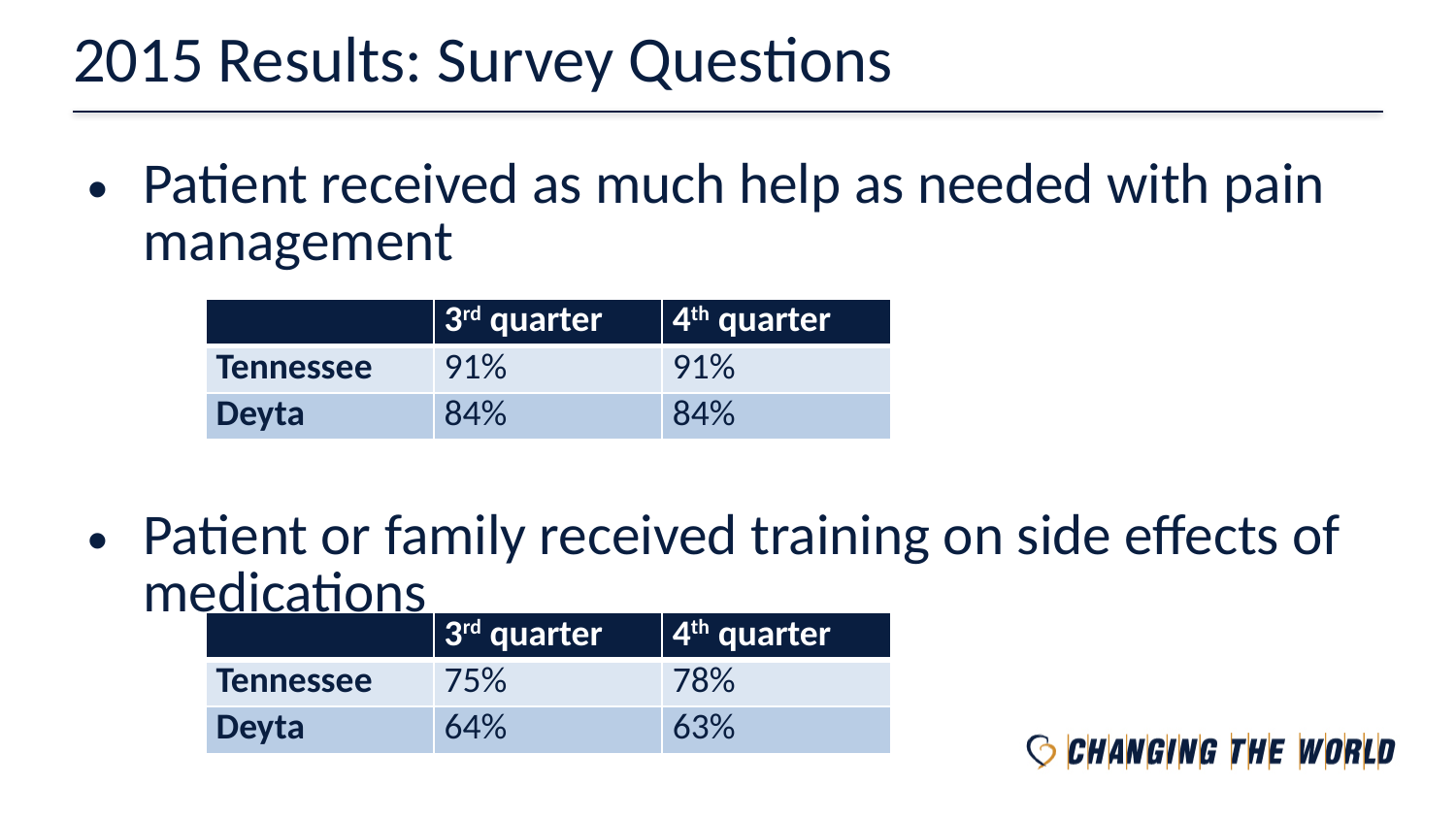

# 2015 Results: Survey Questions
Patient received as much help as needed with pain management

Patient or family received training on side effects of medications

|  | 3rd quarter | 4th quarter |
| --- | --- | --- |
| Tennessee | 91% | 91% |
| Deyta | 84% | 84% |
|  | 3rd quarter | 4th quarter |
| --- | --- | --- |
| Tennessee | 75% | 78% |
| Deyta | 64% | 63% |